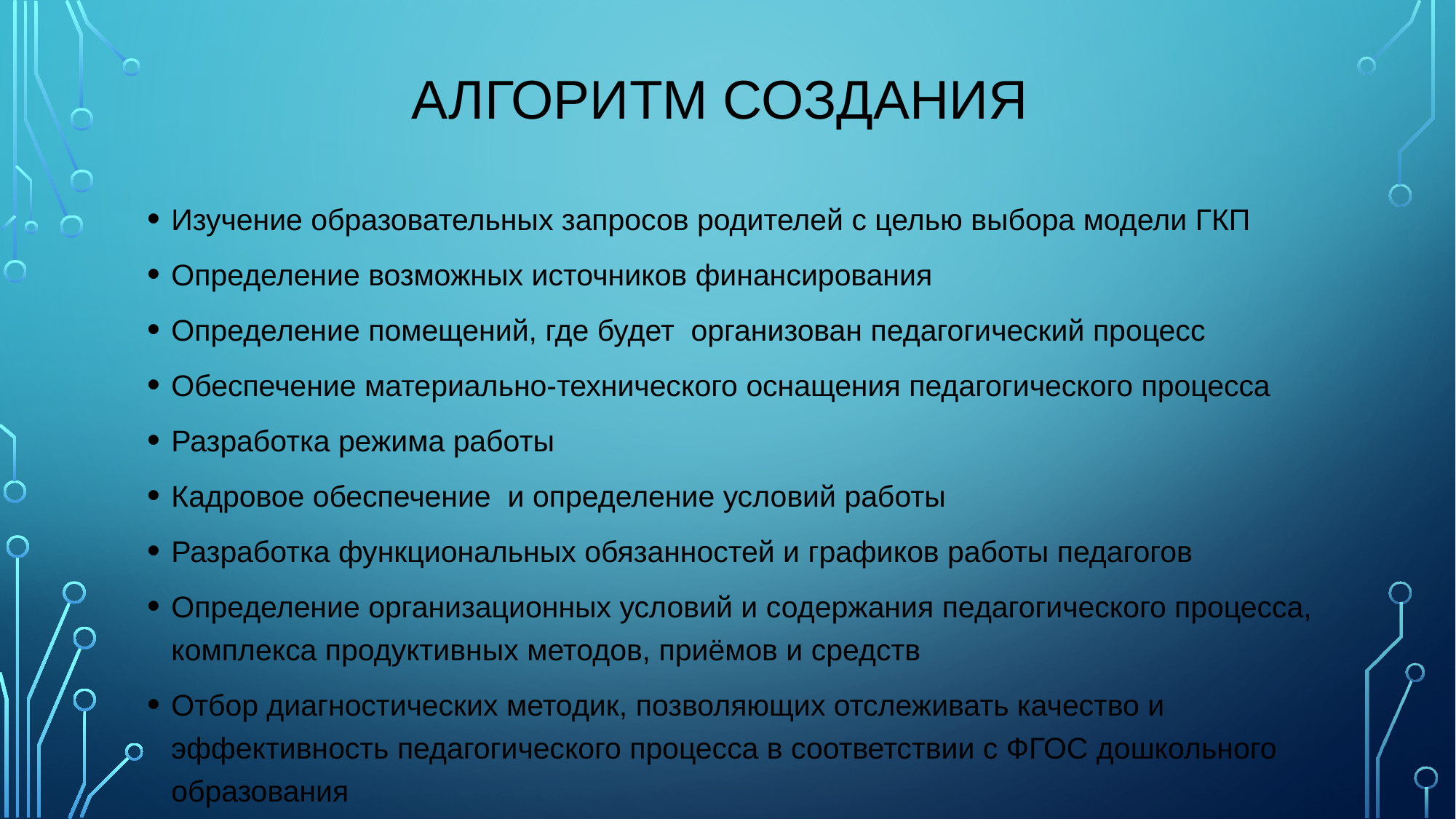

# АЛГОРИТМ СОЗДАНИЯ
Изучение образовательных запросов родителей с целью выбора модели ГКП
Определение возможных источников финансирования
Определение помещений, где будет  организован педагогический процесс
Обеспечение материально-технического оснащения педагогического процесса
Разработка режима работы
Кадровое обеспечение  и определение условий работы
Разработка функциональных обязанностей и графиков работы педагогов
Определение организационных условий и содержания педагогического процесса, комплекса продуктивных методов, приёмов и средств
Отбор диагностических методик, позволяющих отслеживать качество и эффективность педагогического процесса в соответствии с ФГОС дошкольного образования